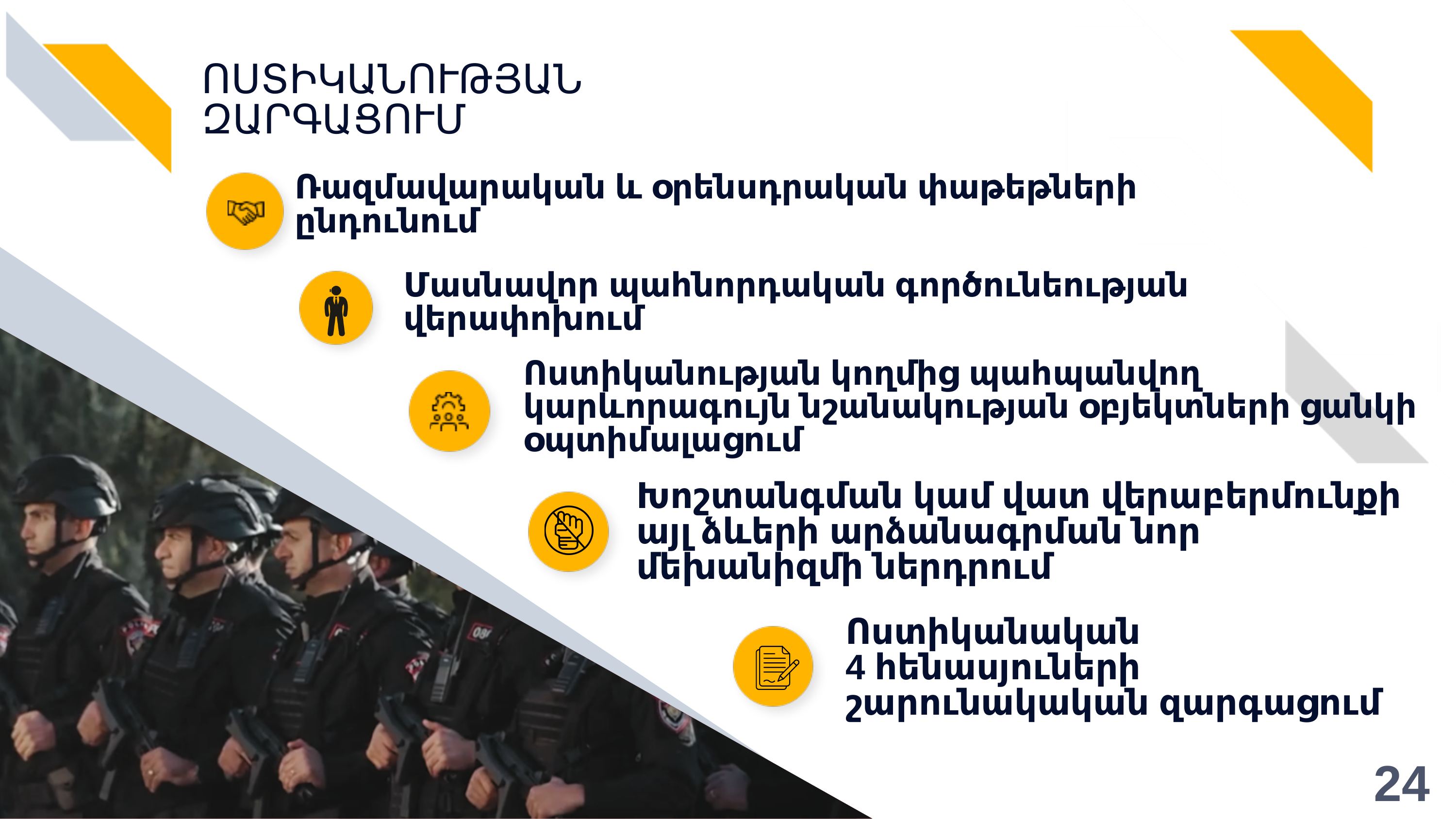

ՈՍՏԻԿԱՆՈՒԹՅԱՆ
ԶԱՐԳԱՑՈՒՄ

Ռազմավարական և օրենսդրական փաթեթների ընդունում

Մասնավոր պահնորդական գործունեության վերափոխում

Ոստիկանության կողմից պահպանվող կարևորագույն նշանակության օբյեկտների ցանկի օպտիմալացում

Խոշտանգման կամ վատ վերաբերմունքի այլ ձևերի արձանագրման նոր մեխանիզմի ներդրում

Ոստիկանական
4 հենասյուների
շարունակական զարգացում

24